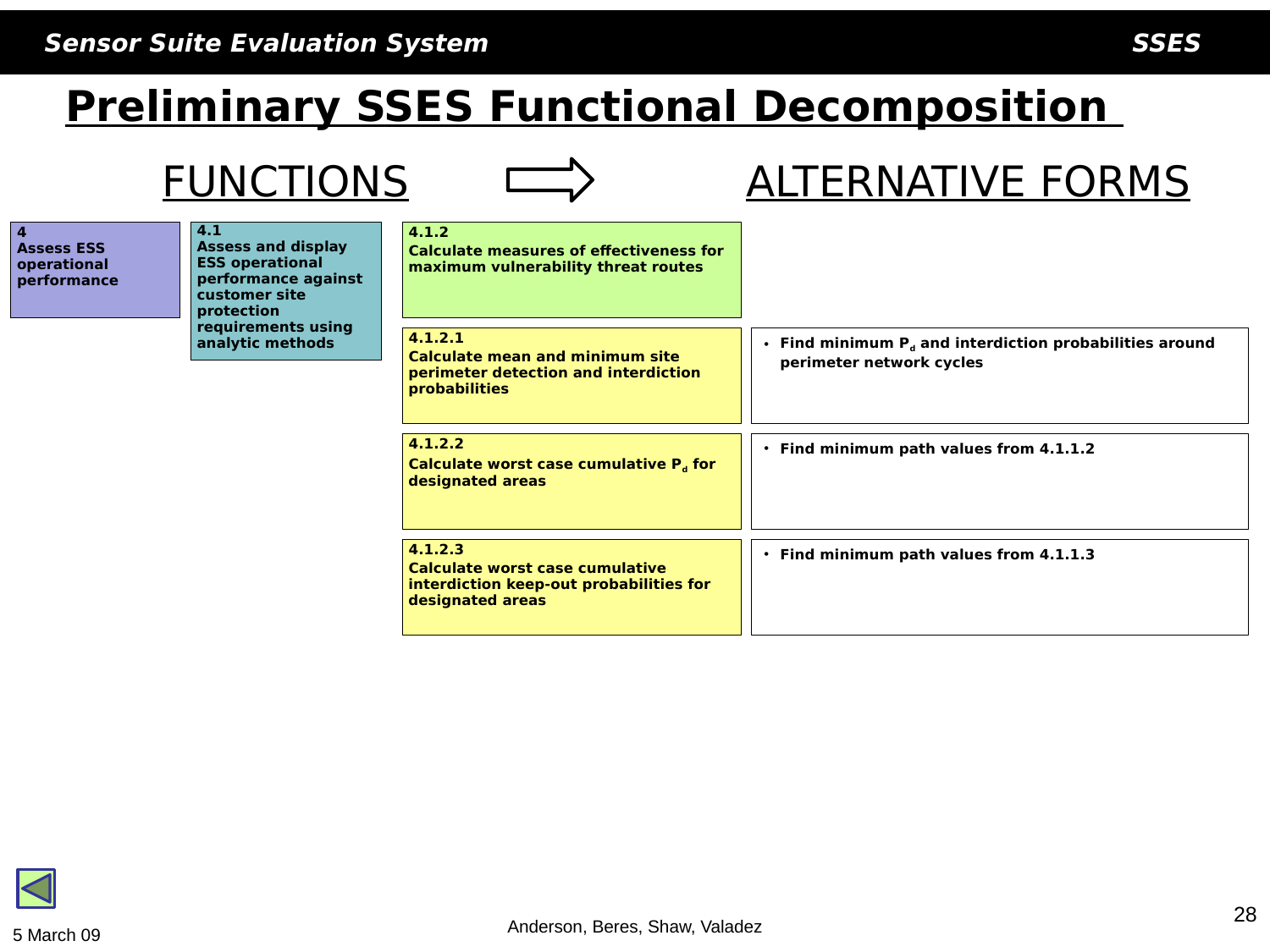

# Preliminary SSES Functional Decomposition
FUNCTIONS
ALTERNATIVE FORMS

4
Assess ESS operational performance
4.1
Assess and display ESS operational performance against customer site protection requirements using analytic methods
4.1.2
Calculate measures of effectiveness for maximum vulnerability threat routes
4.1.2.1
Calculate mean and minimum site perimeter detection and interdiction probabilities
Find minimum Pd and interdiction probabilities around perimeter network cycles
4.1.2.2
Calculate worst case cumulative Pd for designated areas
Find minimum path values from 4.1.1.2
4.1.2.3
Calculate worst case cumulative interdiction keep-out probabilities for designated areas
Find minimum path values from 4.1.1.3

28
Anderson, Beres, Shaw, Valadez
5 March 09